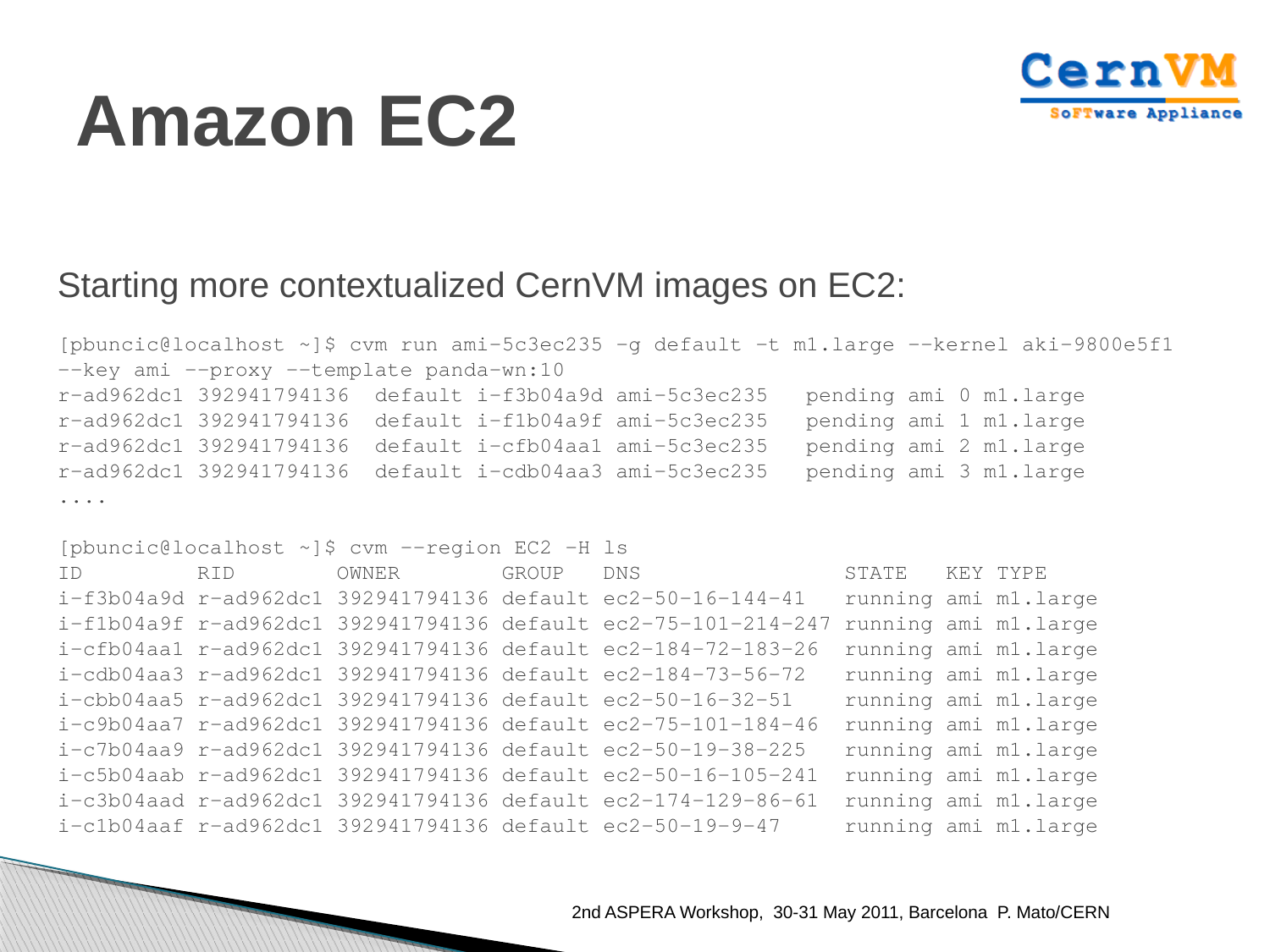

# Amazon EC2
Starting more contextualized CernVM images on EC2:

[pbuncic@localhost ~]$ cvm run ami-5c3ec235 -g default -t m1.large --kernel aki-9800e5f1 --key ami --proxy --template panda-wn:10
r-ad962dc1 392941794136  default i-f3b04a9d ami-5c3ec235   pending ami 0 m1.large
r-ad962dc1 392941794136  default i-f1b04a9f ami-5c3ec235   pending ami 1 m1.large
r-ad962dc1 392941794136  default i-cfb04aa1 ami-5c3ec235   pending ami 2 m1.large
r-ad962dc1 392941794136  default i-cdb04aa3 ami-5c3ec235   pending ami 3 m1.large
....

[pbuncic@localhost ~]$ cvm --region EC2 -H ls
ID         RID        OWNER        GROUP   DNS                STATE   KEY TYPE
i-f3b04a9d r-ad962dc1 392941794136 default ec2-50-16-144-41   running ami m1.large
i-f1b04a9f r-ad962dc1 392941794136 default ec2-75-101-214-247 running ami m1.large
i-cfb04aa1 r-ad962dc1 392941794136 default ec2-184-72-183-26  running ami m1.large
i-cdb04aa3 r-ad962dc1 392941794136 default ec2-184-73-56-72   running ami m1.large
i-cbb04aa5 r-ad962dc1 392941794136 default ec2-50-16-32-51    running ami m1.large
i-c9b04aa7 r-ad962dc1 392941794136 default ec2-75-101-184-46  running ami m1.large
i-c7b04aa9 r-ad962dc1 392941794136 default ec2-50-19-38-225   running ami m1.large
i-c5b04aab r-ad962dc1 392941794136 default ec2-50-16-105-241  running ami m1.large
i-c3b04aad r-ad962dc1 392941794136 default ec2-174-129-86-61  running ami m1.large
i-c1b04aaf r-ad962dc1 392941794136 default ec2-50-19-9-47     running ami m1.large
2nd ASPERA Workshop,  30-31 May 2011, Barcelona  P. Mato/CERN